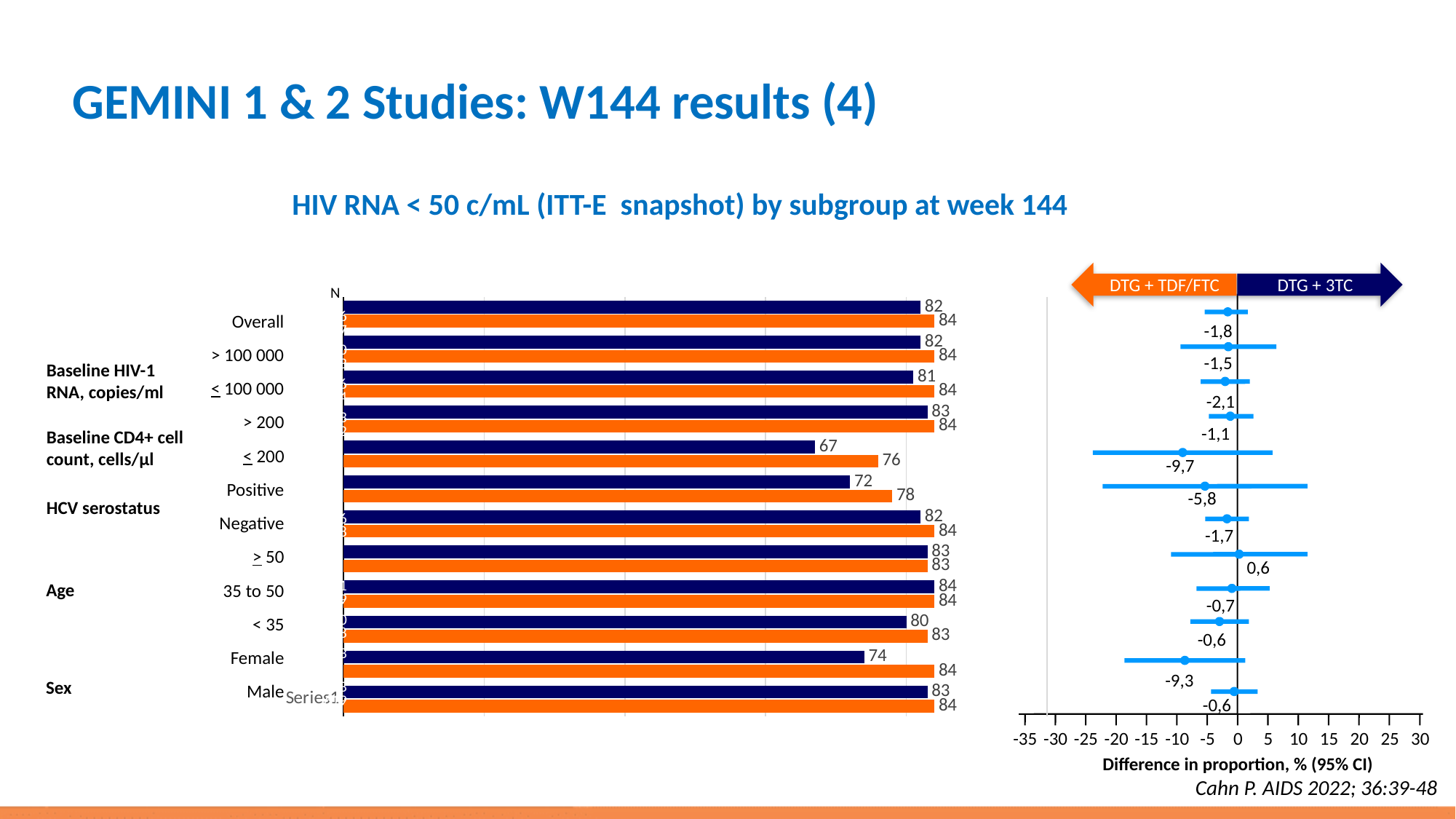

# GEMINI 1 & 2 Studies: W144 results (4)
HIV RNA < 50 c/mL (ITT-E  snapshot) by subgroup at week 144

DTG + TDF/FTC
DTG + 3TC

-1,8
-1,5
-2,1
-1,1
-9,7
-5,8
-1,7
0,6
-0,7
-0,6
-9,3
-0,6
-35
-30
-25
-20
-15
-10
-5
0
5
10
15
20
25
30
Difference in proportion, % (95% CI)
N

### Chart

| Category | Série 1 Série 2 | Série 2 |
|---|---|---|
|  | 84.0 | 83.0 |
|  | 84.0 | 74.0 |
|  | 83.0 | 80.0 |
|  | 84.0 | 84.0 |
|  | 83.0 | 83.0 |
|  | 84.0 | 82.0 |
|  | 78.0 | 72.0 |
|  | 76.0 | 67.0 |
|  | 84.0 | 83.0 |
|  | 84.0 | 81.0 |
|  | 84.0 | 82.0 |
|  | 84.0 | 82.0 |
Overall
716
717
> 100 000
140
153
Baseline HIV-1
RNA, copies/ml
< 100 000
576
564
> 200
653
662
Baseline CD4+ cell
count, cells/µl
< 200
63
55
Positive
39
49
HCV serostatus
Negative
676
668
> 50
65
80
Age
35 to 50
231
229
< 35
420
408
Female
113
98
Sex
Male
603
619
Cahn P. AIDS 2022; 36:39-48